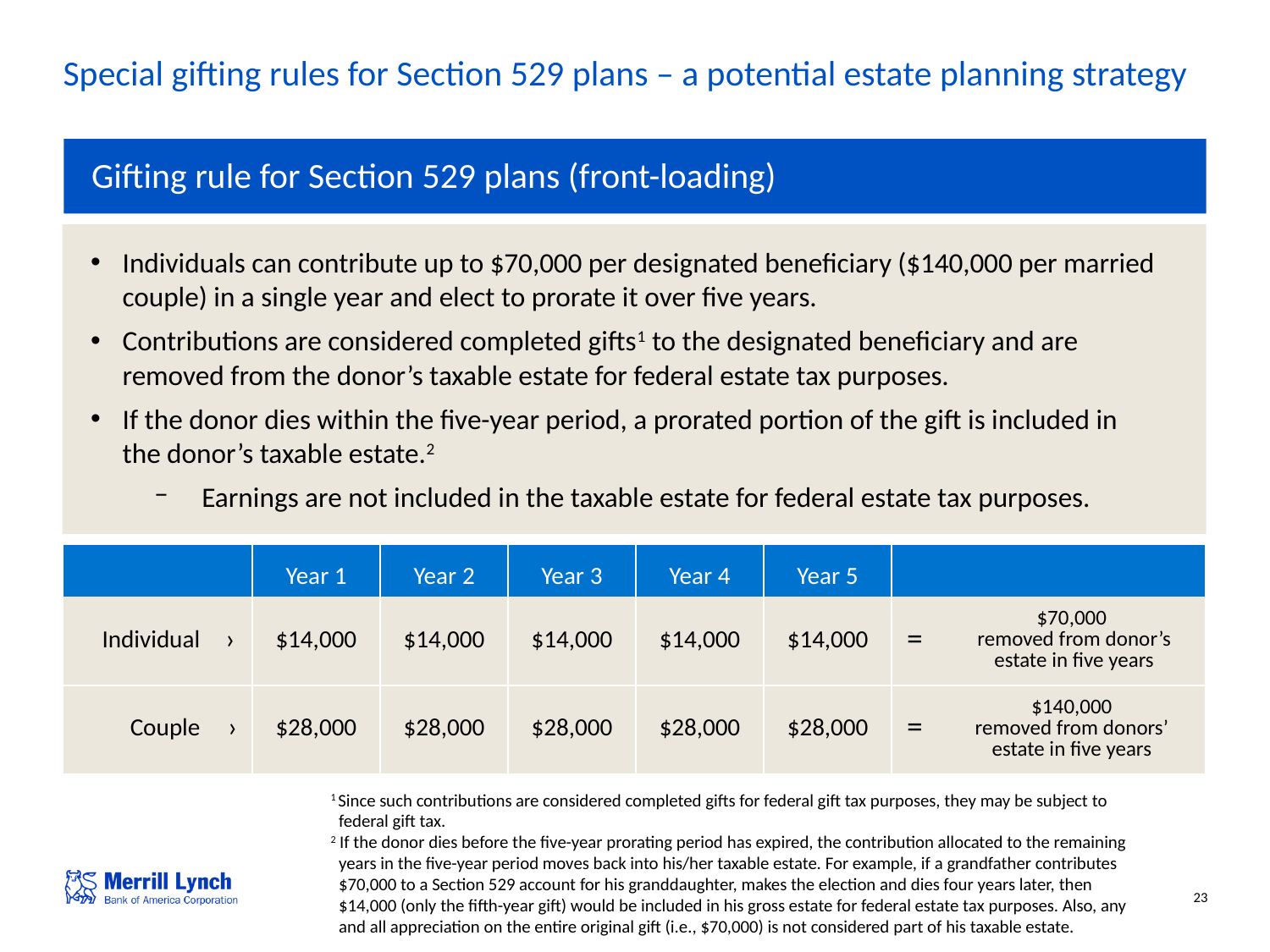

# Special gifting rules for Section 529 plans – a potential estate planning strategy

Gifting rule for Section 529 plans (front-loading)

Individuals can contribute up to $70,000 per designated beneficiary ($140,000 per married couple) in a single year and elect to prorate it over five years.
Contributions are considered completed gifts1 to the designated beneficiary and are removed from the donor’s taxable estate for federal estate tax purposes.
If the donor dies within the five-year period, a prorated portion of the gift is included in
the donor’s taxable estate.2
Earnings are not included in the taxable estate for federal estate tax purposes.

|  |  | Year 1 | Year 2 | Year 3 | Year 4 | Year 5 |  |  |
| --- | --- | --- | --- | --- | --- | --- | --- | --- |
| Individual | › | $14,000 | $14,000 | $14,000 | $14,000 | $14,000 | = | $70,000 removed from donor’s estate in five years |
| Couple | › | $28,000 | $28,000 | $28,000 | $28,000 | $28,000 | = | $140,000 removed from donors’ estate in five years |
1 Since such contributions are considered completed gifts for federal gift tax purposes, they may be subject to federal gift tax.
2 If the donor dies before the five-year prorating period has expired, the contribution allocated to the remaining years in the five-year period moves back into his/her taxable estate. For example, if a grandfather contributes $70,000 to a Section 529 account for his granddaughter, makes the election and dies four years later, then $14,000 (only the fifth-year gift) would be included in his gross estate for federal estate tax purposes. Also, any and all appreciation on the entire original gift (i.e., $70,000) is not considered part of his taxable estate.